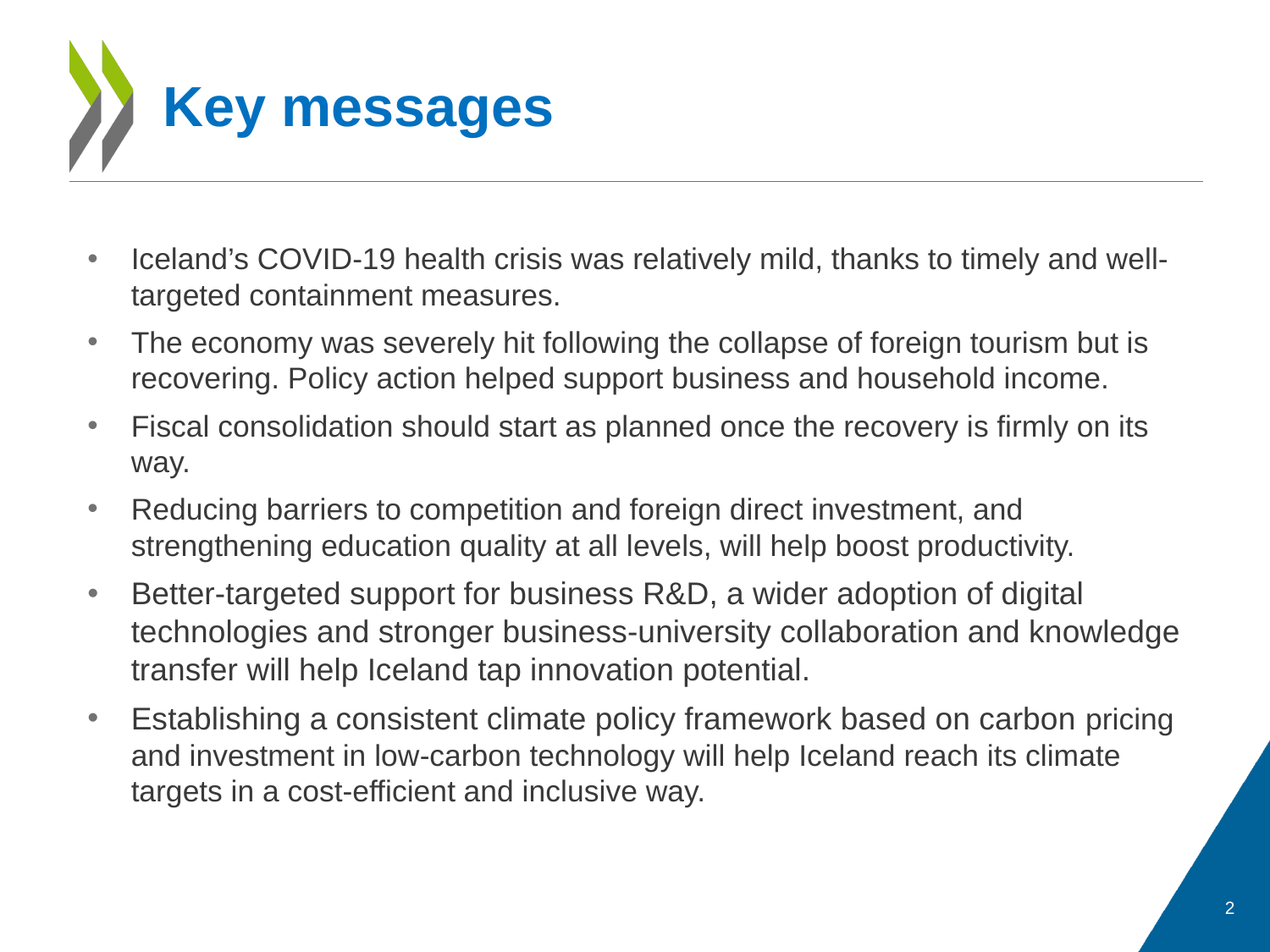

# Key messages

Iceland’s COVID-19 health crisis was relatively mild, thanks to timely and well-targeted containment measures.
The economy was severely hit following the collapse of foreign tourism but is recovering. Policy action helped support business and household income.
Fiscal consolidation should start as planned once the recovery is firmly on its way.
Reducing barriers to competition and foreign direct investment, and strengthening education quality at all levels, will help boost productivity.
Better-targeted support for business R&D, a wider adoption of digital technologies and stronger business-university collaboration and knowledge transfer will help Iceland tap innovation potential.
Establishing a consistent climate policy framework based on carbon pricing and investment in low-carbon technology will help Iceland reach its climate targets in a cost-efficient and inclusive way.

2